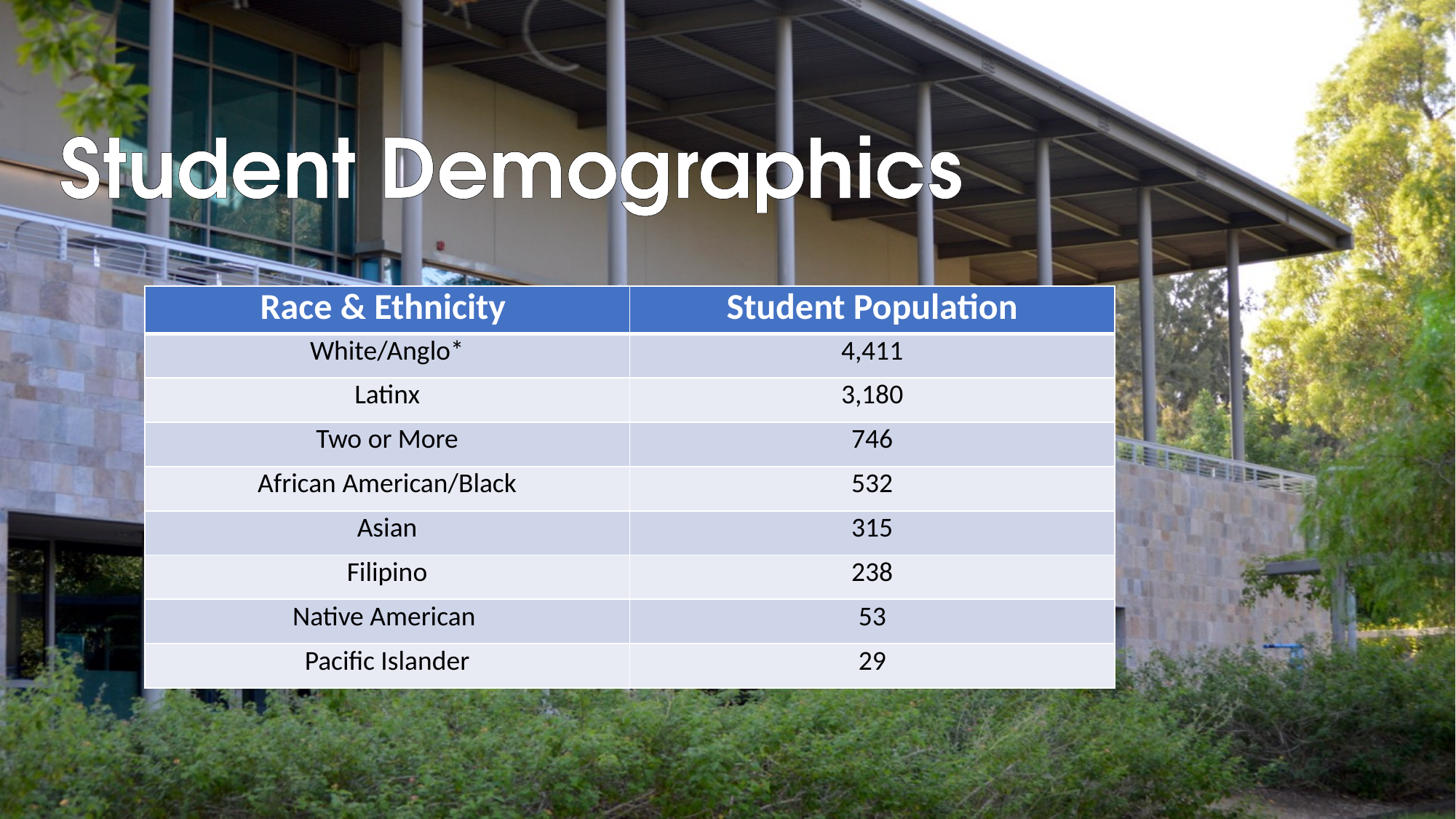

# Student Demographics
| Race & Ethnicity | Student Population |
| --- | --- |
| White/Anglo\* | 4,411 |
| Latinx | 3,180 |
| Two or More | 746 |
| African American/Black | 532 |
| Asian | 315 |
| Filipino | 238 |
| Native American | 53 |
| Pacific Islander | 29 |